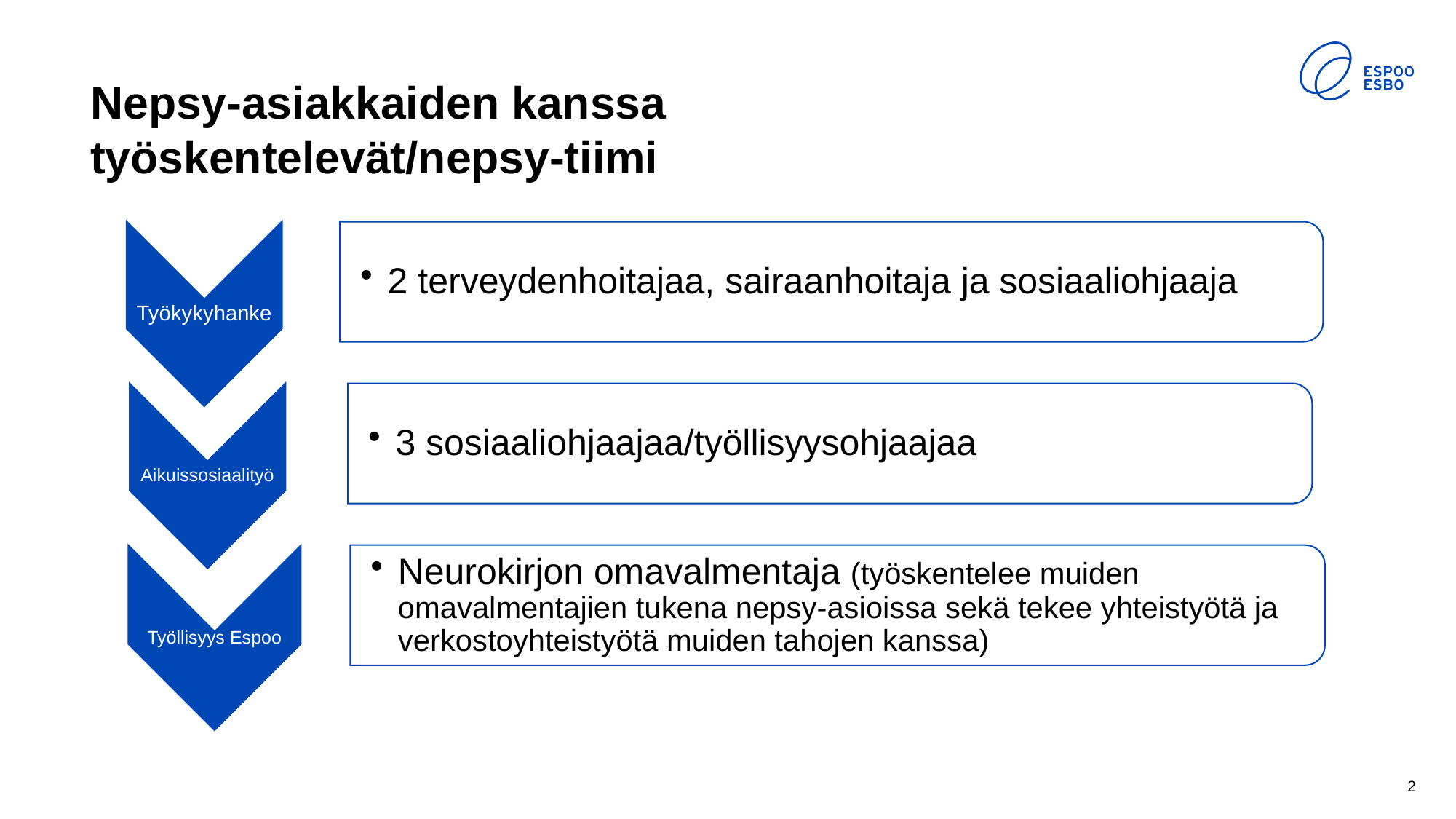

# Nepsy-asiakkaiden kanssa työskentelevät/nepsy-tiimi
Työkykyhanke
2 terveydenhoitajaa, sairaanhoitaja ja sosiaaliohjaaja
Aikuissosiaalityö
3 sosiaaliohjaajaa/työllisyysohjaajaa
Työllisyys Espoo
Neurokirjon omavalmentaja (työskentelee muiden omavalmentajien tukena nepsy-asioissa sekä tekee yhteistyötä ja verkostoyhteistyötä muiden tahojen kanssa)
2